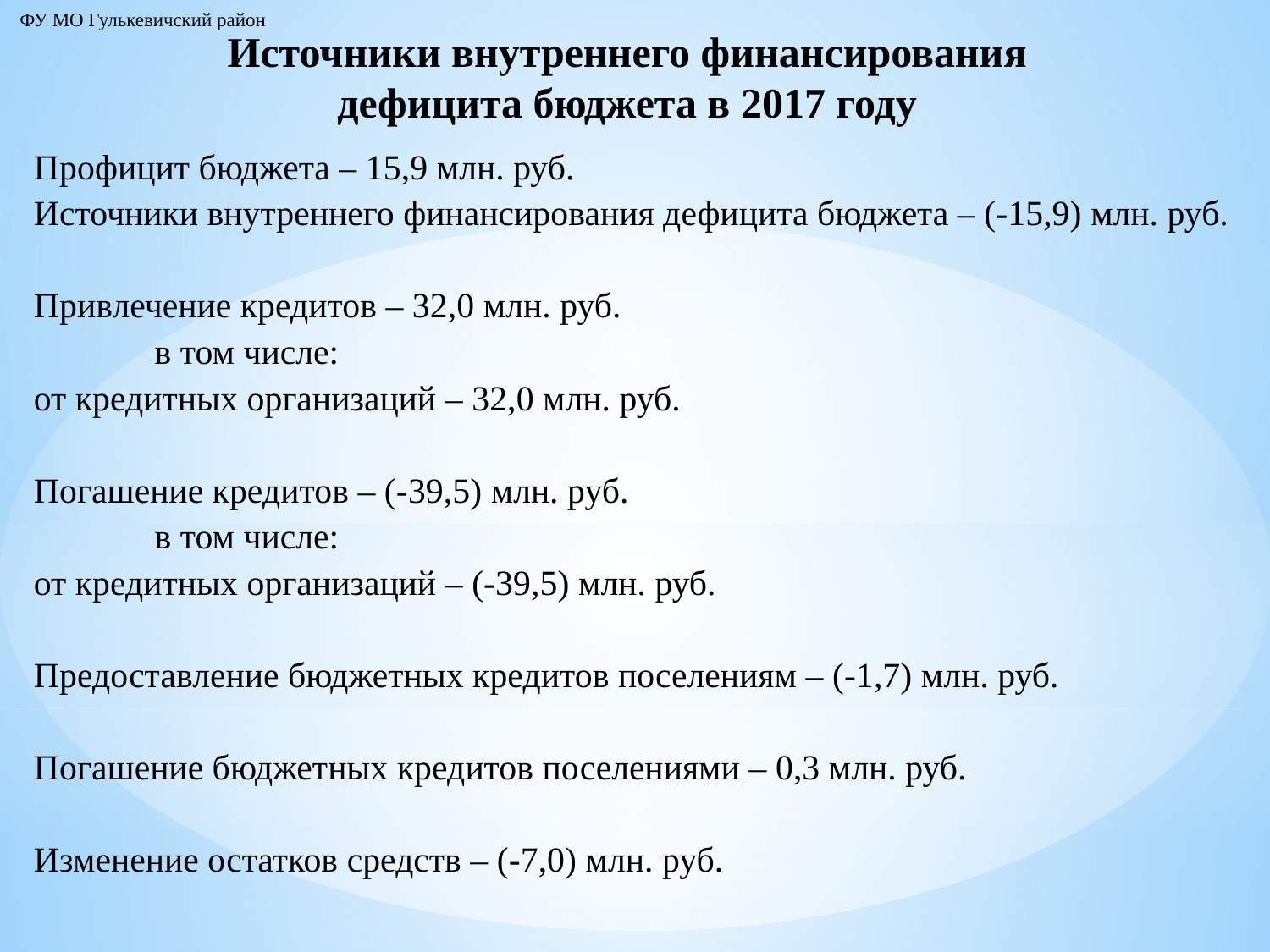

ФУ МО Гулькевичский район
# Источники внутреннего финансирования дефицита бюджета в 2017 году
Профицит бюджета – 15,9 млн. руб.
Источники внутреннего финансирования дефицита бюджета – (-15,9) млн. руб.

Привлечение кредитов – 32,0 млн. руб.
в том числе:
от кредитных организаций – 32,0 млн. руб.

Погашение кредитов – (-39,5) млн. руб.
в том числе:
от кредитных организаций – (-39,5) млн. руб.

Предоставление бюджетных кредитов поселениям – (-1,7) млн. руб.

Погашение бюджетных кредитов поселениями – 0,3 млн. руб.

Изменение остатков средств – (-7,0) млн. руб.